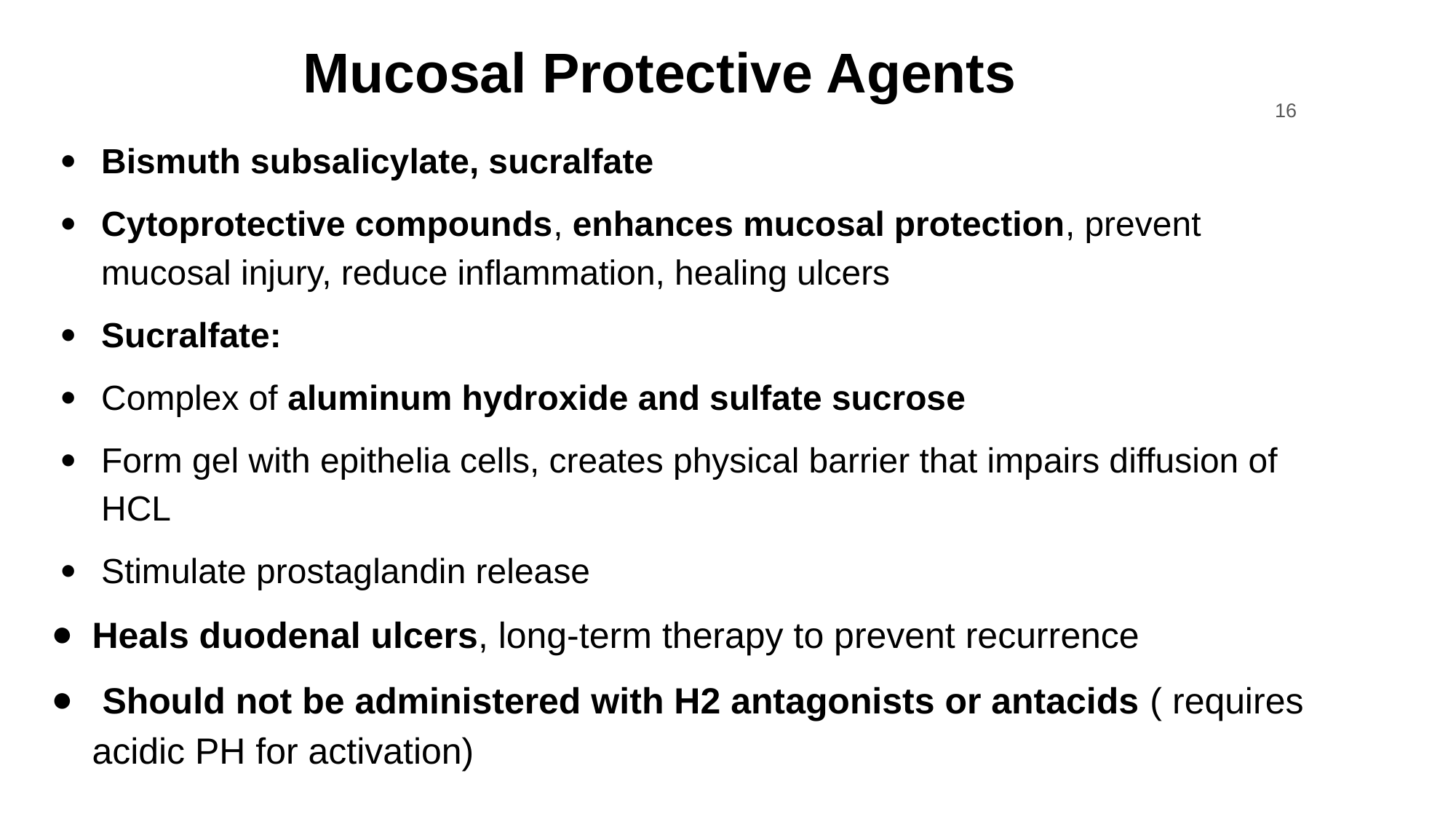

# Mucosal Protective Agents
16
Bismuth subsalicylate, sucralfate
Cytoprotective compounds, enhances mucosal protection, prevent mucosal injury, reduce inflammation, healing ulcers
Sucralfate:
Complex of aluminum hydroxide and sulfate sucrose
Form gel with epithelia cells, creates physical barrier that impairs diffusion of HCL
Stimulate prostaglandin release

Heals duodenal ulcers, long-term therapy to prevent recurrence
 Should not be administered with H2 antagonists or antacids ( requires acidic PH for activation)